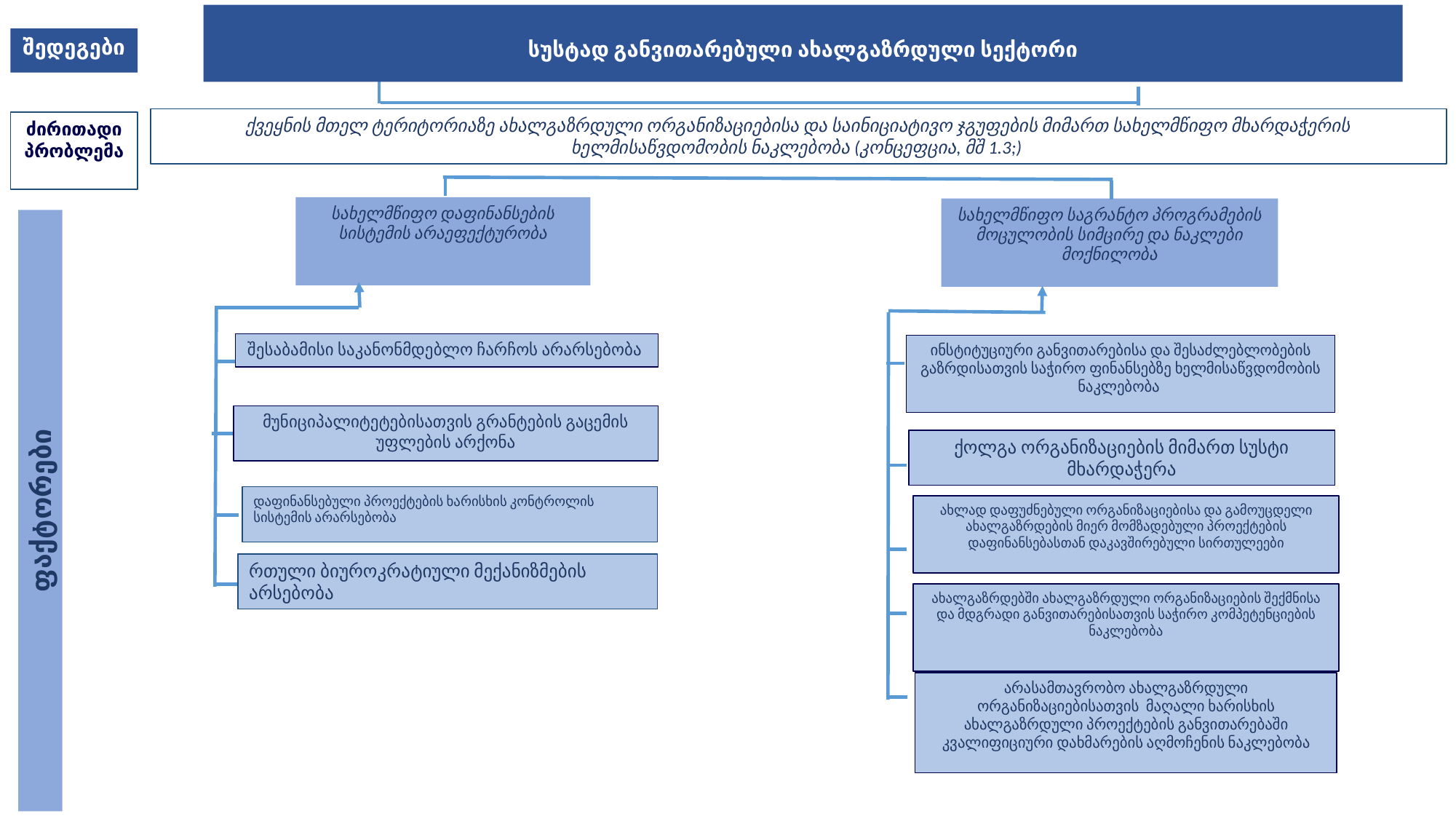

სუსტად განვითარებული ახალგაზრდული სექტორი
შედეგები
ქვეყნის მთელ ტერიტორიაზე ახალგაზრდული ორგანიზაციებისა და საინიციატივო ჯგუფების მიმართ სახელმწიფო მხარდაჭერის ხელმისაწვდომობის ნაკლებობა (კონცეფცია, მშ 1.3;)
ძირითადი პრობლემა
სახელმწიფო დაფინანსების სისტემის არაეფექტურობა
სახელმწიფო საგრანტო პროგრამების მოცულობის სიმცირე და ნაკლები მოქნილობა
შესაბამისი საკანონმდებლო ჩარჩოს არარსებობა
ინსტიტუციური განვითარებისა და შესაძლებლობების გაზრდისათვის საჭირო ფინანსებზე ხელმისაწვდომობის ნაკლებობა
მუნიციპალიტეტებისათვის გრანტების გაცემის უფლების არქონა
ქოლგა ორგანიზაციების მიმართ სუსტი მხარდაჭერა
დაფინანსებული პროექტების ხარისხის კონტროლის სისტემის არარსებობა
ფაქტორები
ახლად დაფუძნებული ორგანიზაციებისა და გამოუცდელი ახალგაზრდების მიერ მომზადებული პროექტების დაფინანსებასთან დაკავშირებული სირთულეები
რთული ბიუროკრატიული მექანიზმების არსებობა
ახალგაზრდებში ახალგაზრდული ორგანიზაციების შექმნისა და მდგრადი განვითარებისათვის საჭირო კომპეტენციების ნაკლებობა
არასამთავრობო ახალგაზრდული ორგანიზაციებისათვის  მაღალი ხარისხის ახალგაზრდული პროექტების განვითარებაში კვალიფიციური დახმარების აღმოჩენის ნაკლებობა